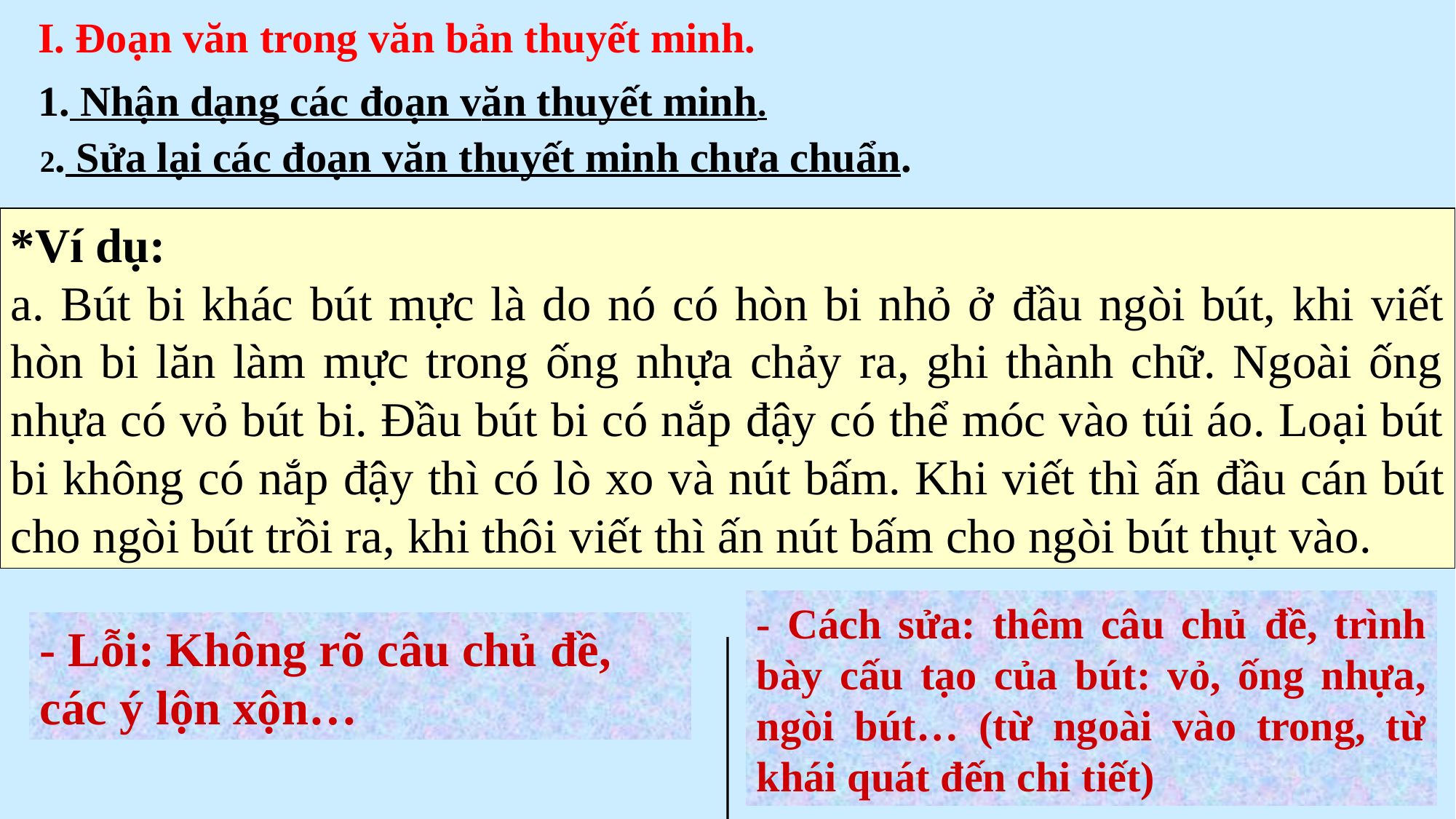

I. Đoạn văn trong văn bản thuyết minh.
1. Nhận dạng các đoạn văn thuyết minh.
2. Sửa lại các đoạn văn thuyết minh chưa chuẩn.
*Ví dụ:
a. Bút bi khác bút mực là do nó có hòn bi nhỏ ở đầu ngòi bút, khi viết hòn bi lăn làm mực trong ống nhựa chảy ra, ghi thành chữ. Ngoài ống nhựa có vỏ bút bi. Đầu bút bi có nắp đậy có thể móc vào túi áo. Loại bút bi không có nắp đậy thì có lò xo và nút bấm. Khi viết thì ấn đầu cán bút cho ngòi bút trồi ra, khi thôi viết thì ấn nút bấm cho ngòi bút thụt vào.
- Cách sửa: thêm câu chủ đề, trình bày cấu tạo của bút: vỏ, ống nhựa, ngòi bút… (từ ngoài vào trong, từ khái quát đến chi tiết)
- Lỗi: Không rõ câu chủ đề, các ý lộn xộn…